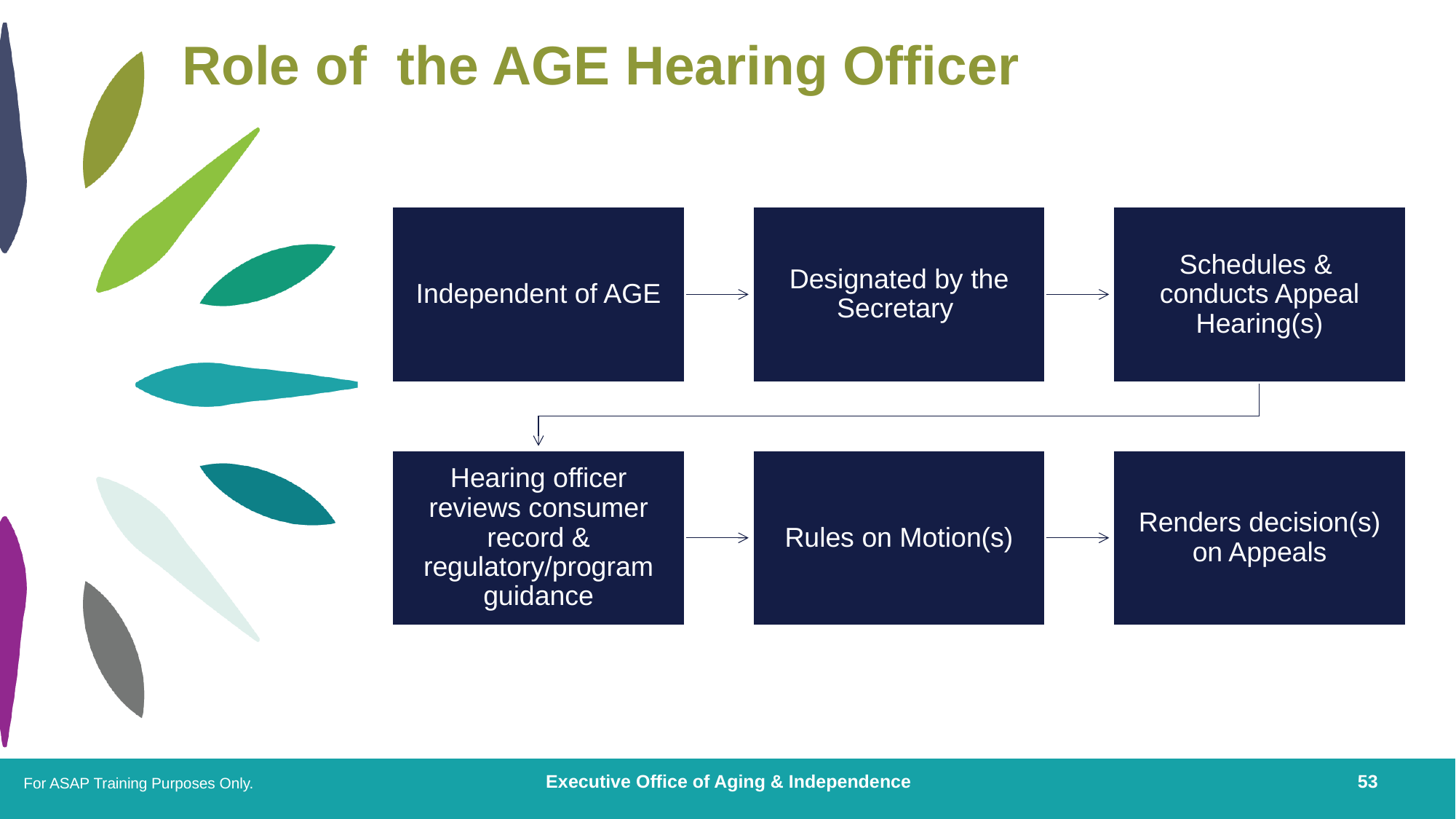

# Role of  the AGE Hearing Officer

Independent of AGE

Designated by the Secretary

Schedules &  conducts Appeal Hearing(s)

Hearing officer reviews consumer record & regulatory/program guidance

Rules on Motion(s)
Renders decision(s) on Appeals
For ASAP Training Purposes Only.